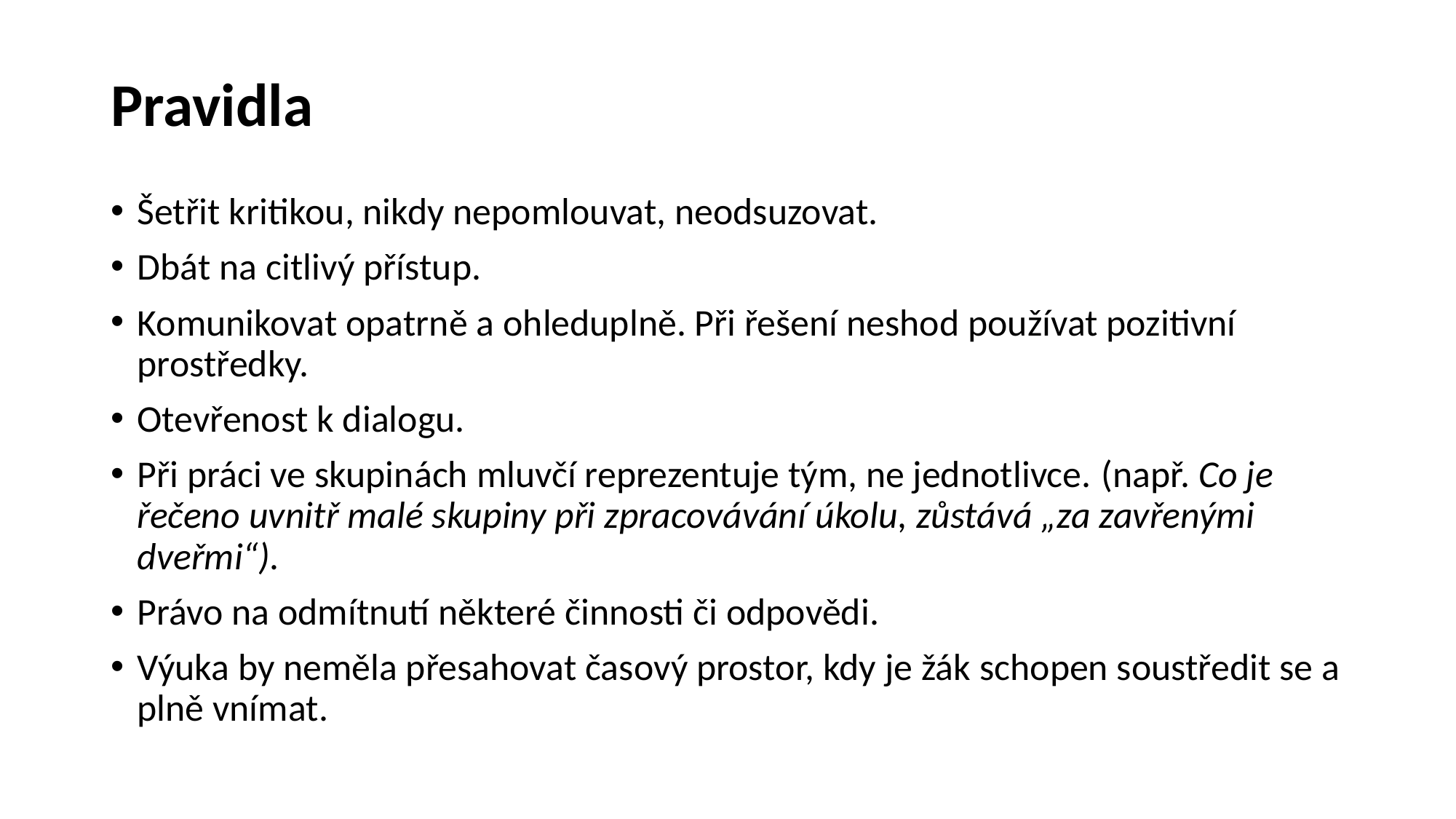

# Pravidla
Šetřit kritikou, nikdy nepomlouvat, neodsuzovat.
Dbát na citlivý přístup.
Komunikovat opatrně a ohleduplně. Při řešení neshod používat pozitivní prostředky.
Otevřenost k dialogu.
Při práci ve skupinách mluvčí reprezentuje tým, ne jednotlivce. (např. Co je řečeno uvnitř malé skupiny při zpracovávání úkolu, zůstává „za zavřenými dveřmi“).
Právo na odmítnutí některé činnosti či odpovědi.
Výuka by neměla přesahovat časový prostor, kdy je žák schopen soustředit se a plně vnímat.